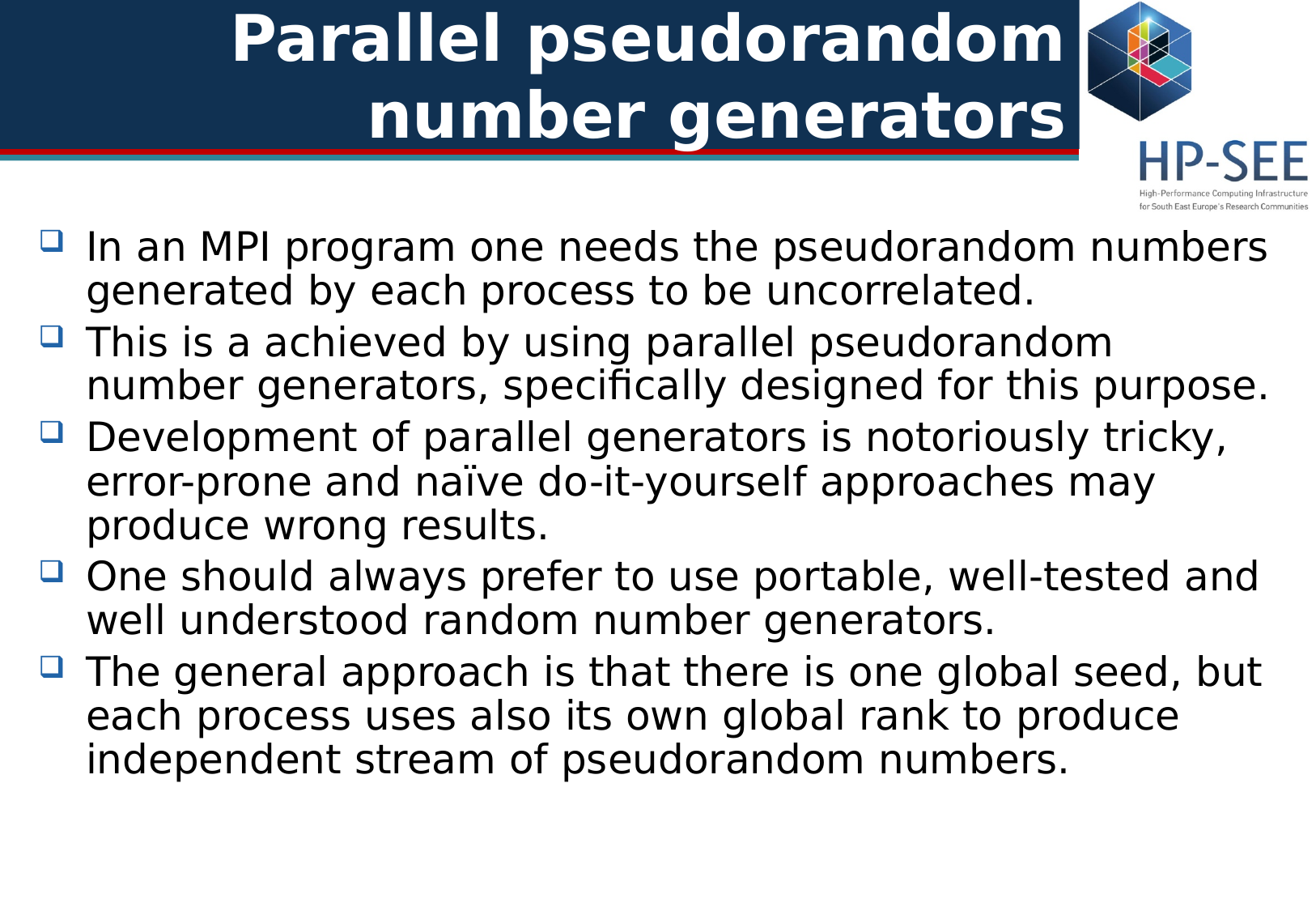

# Parallel pseudorandom number generators
In an MPI program one needs the pseudorandom numbers generated by each process to be uncorrelated.
This is a achieved by using parallel pseudorandom number generators, specifically designed for this purpose.
Development of parallel generators is notoriously tricky, error-prone and naïve do-it-yourself approaches may produce wrong results.
One should always prefer to use portable, well-tested and well understood random number generators.
The general approach is that there is one global seed, but each process uses also its own global rank to produce independent stream of pseudorandom numbers.